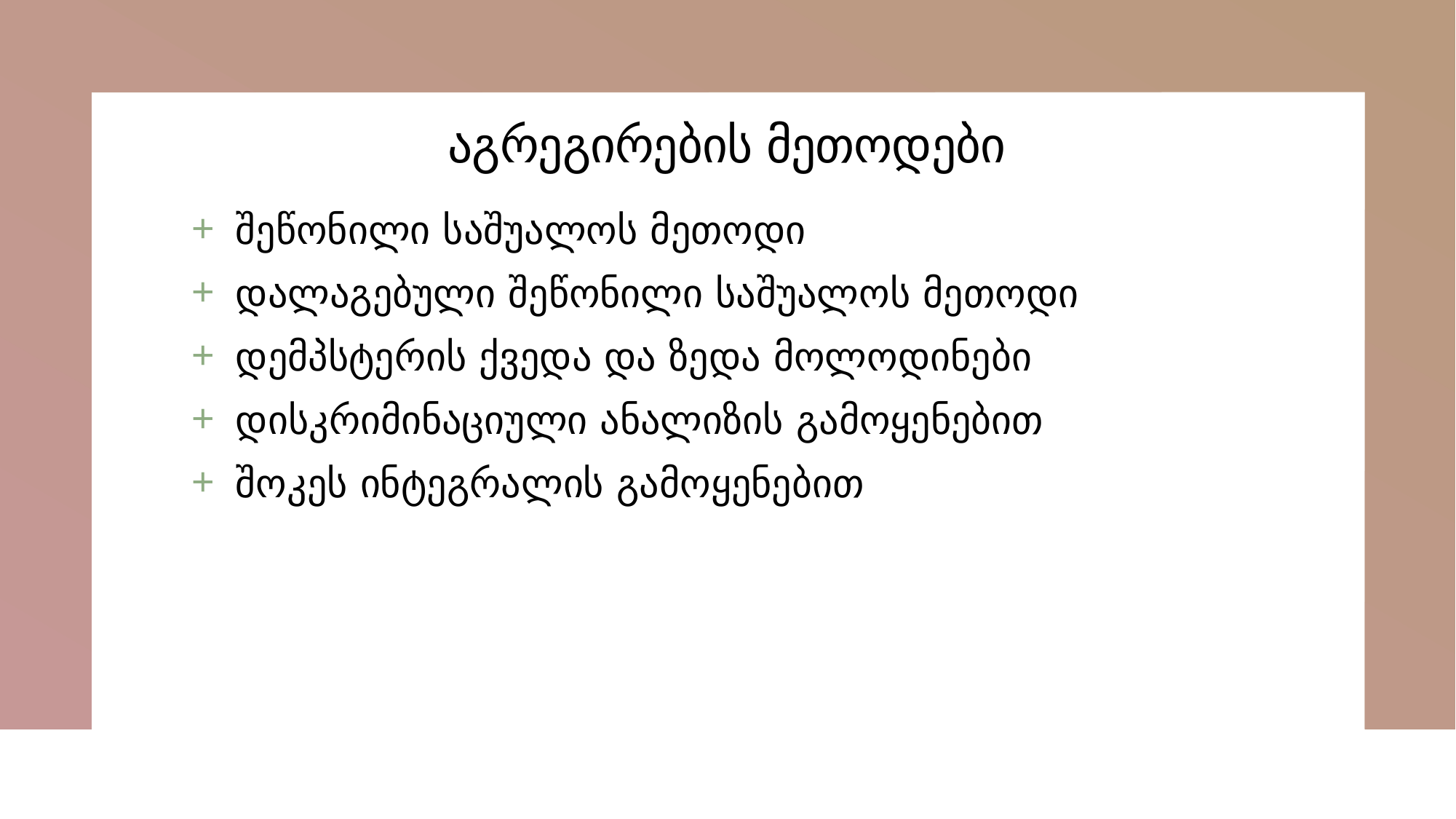

# აგრეგირების მეთოდები
შეწონილი საშუალოს მეთოდი
დალაგებული შეწონილი საშუალოს მეთოდი
დემპსტერის ქვედა და ზედა მოლოდინები
დისკრიმინაციული ანალიზის გამოყენებით
შოკეს ინტეგრალის გამოყენებით